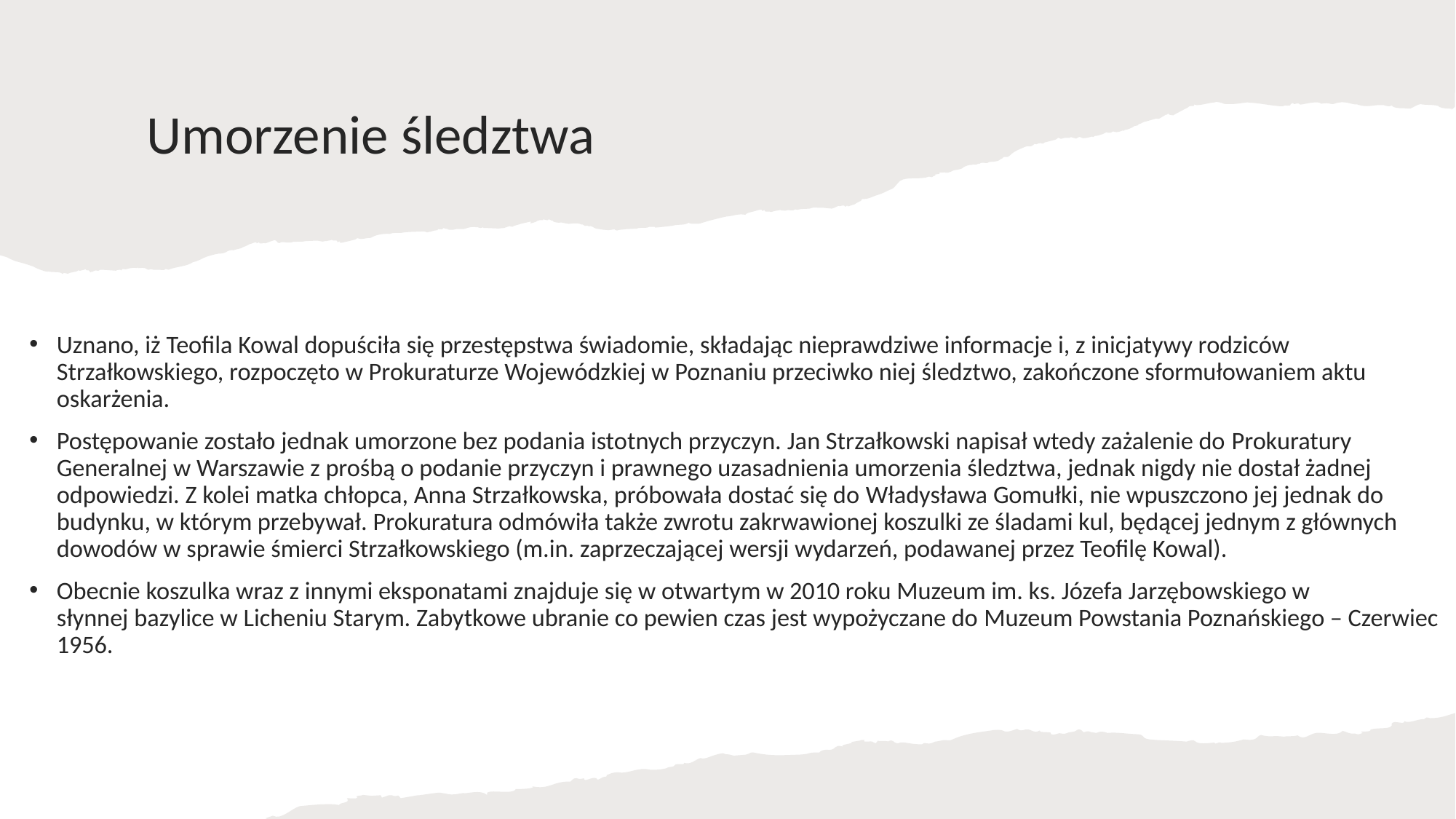

# Umorzenie śledztwa
Uznano, iż Teofila Kowal dopuściła się przestępstwa świadomie, składając nieprawdziwe informacje i, z inicjatywy rodziców Strzałkowskiego, rozpoczęto w Prokuraturze Wojewódzkiej w Poznaniu przeciwko niej śledztwo, zakończone sformułowaniem aktu oskarżenia.
Postępowanie zostało jednak umorzone bez podania istotnych przyczyn. Jan Strzałkowski napisał wtedy zażalenie do Prokuratury Generalnej w Warszawie z prośbą o podanie przyczyn i prawnego uzasadnienia umorzenia śledztwa, jednak nigdy nie dostał żadnej odpowiedzi. Z kolei matka chłopca, Anna Strzałkowska, próbowała dostać się do Władysława Gomułki, nie wpuszczono jej jednak do budynku, w którym przebywał. Prokuratura odmówiła także zwrotu zakrwawionej koszulki ze śladami kul, będącej jednym z głównych dowodów w sprawie śmierci Strzałkowskiego (m.in. zaprzeczającej wersji wydarzeń, podawanej przez Teofilę Kowal).
Obecnie koszulka wraz z innymi eksponatami znajduje się w otwartym w 2010 roku Muzeum im. ks. Józefa Jarzębowskiego w słynnej bazylice w Licheniu Starym. Zabytkowe ubranie co pewien czas jest wypożyczane do Muzeum Powstania Poznańskiego – Czerwiec 1956.